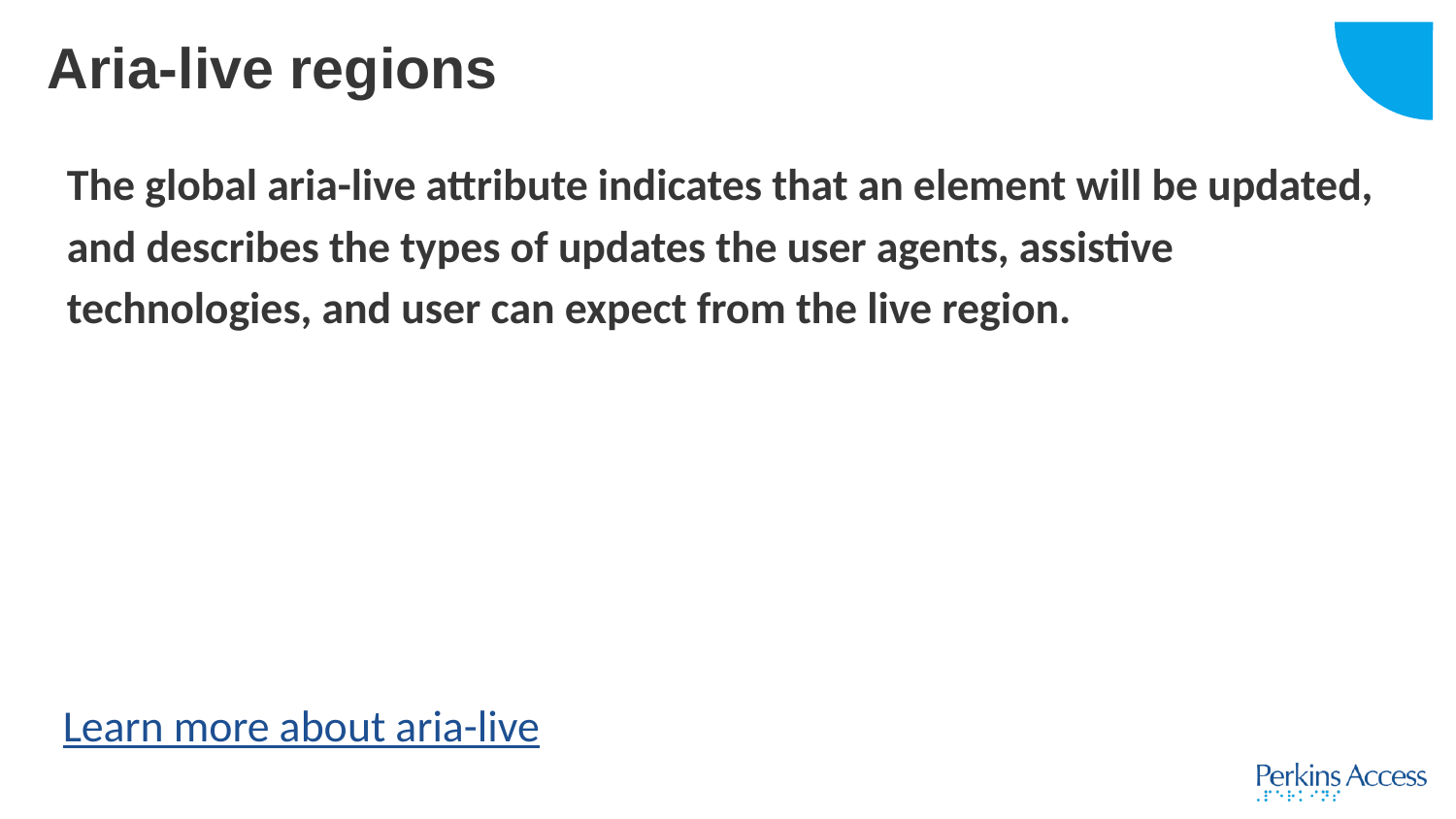

# Aria-live regions
The global aria-live attribute indicates that an element will be updated, and describes the types of updates the user agents, assistive technologies, and user can expect from the live region.

Learn more about aria-live